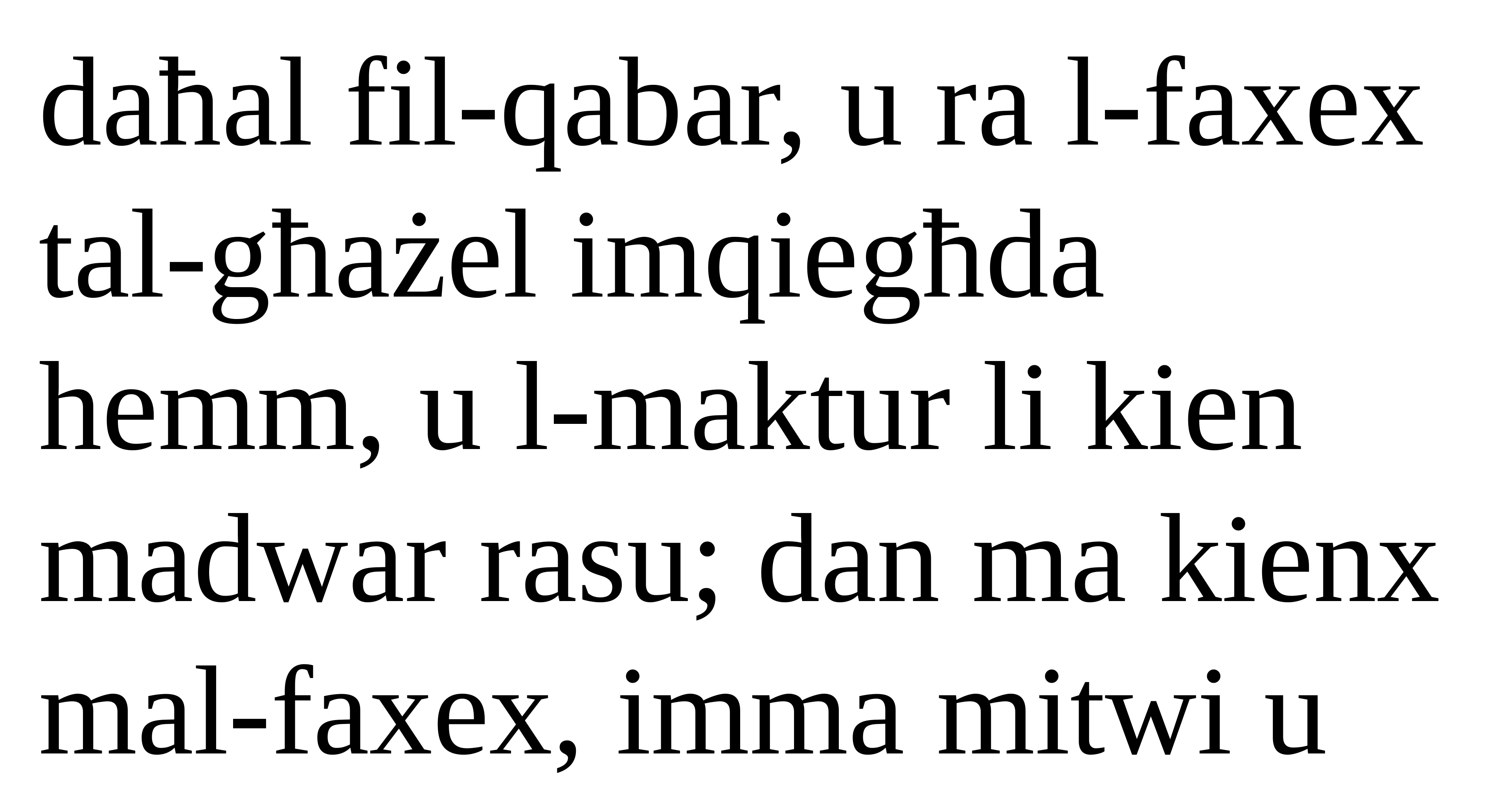

daħal fil-qabar, u ra l-faxex tal-għażel imqiegħda hemm, u l-maktur li kien madwar rasu; dan ma kienx mal-faxex, imma mitwi u